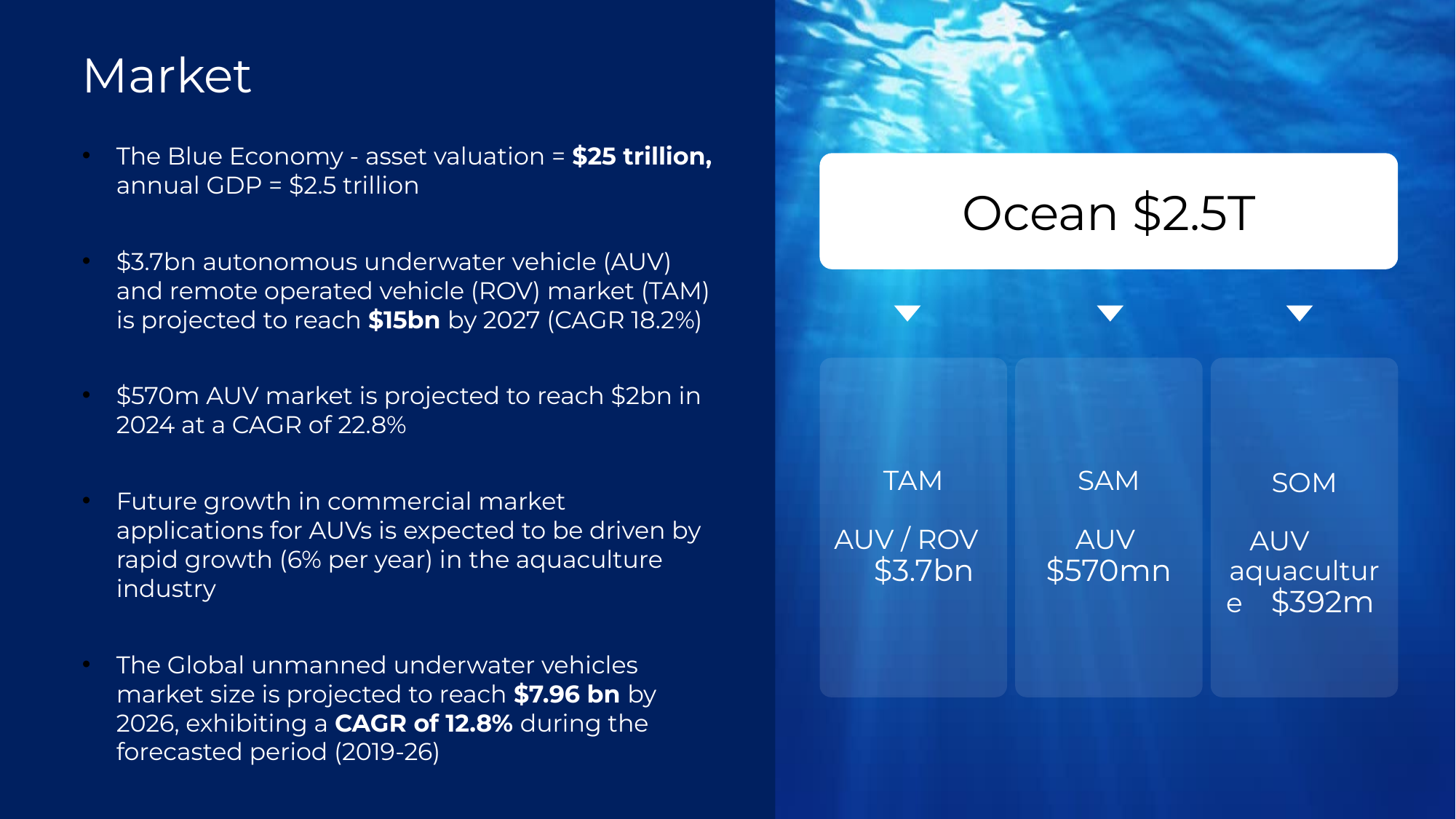

Market

The Blue Economy - asset valuation = $25 trillion, annual GDP = $2.5 trillion

$3.7bn autonomous underwater vehicle (AUV) and remote operated vehicle (ROV) market (TAM) is projected to reach $15bn by 2027 (CAGR 18.2%)

$570m AUV market is projected to reach $2bn in 2024 at a CAGR of 22.8%

Future growth in commercial market applications for AUVs is expected to be driven by rapid growth (6% per year) in the aquaculture industry

The Global unmanned underwater vehicles market size is projected to reach $7.96 bn by 2026, exhibiting a CAGR of 12.8% during the forecasted period (2019-26)
Ocean $2.5T

TAM

AUV / ROV      $3.7bn
SAM

AUV
$570mn

SOM

AUV        aquaculture    $392m